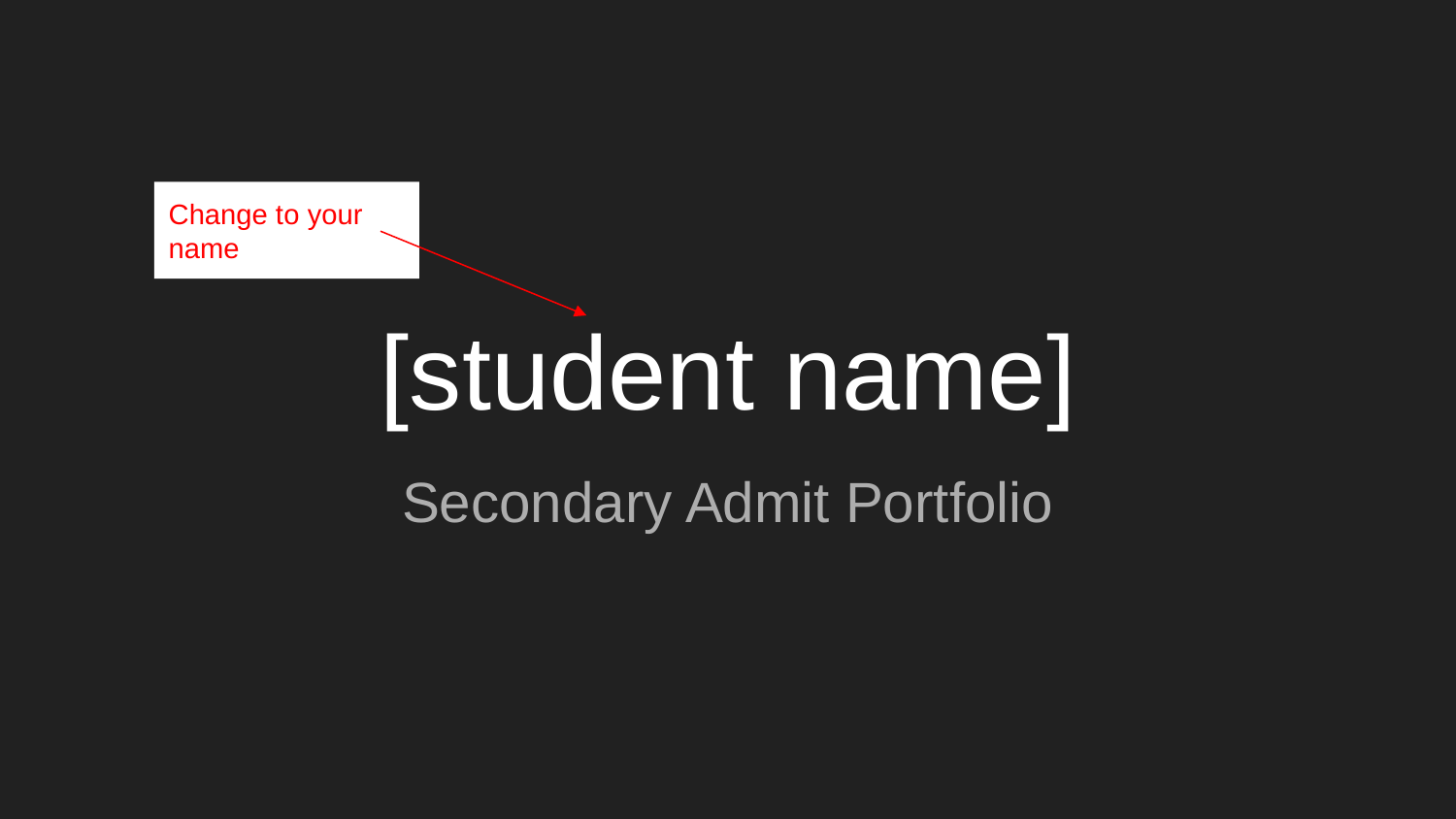

# [student name]
Change to your name
Secondary Admit Portfolio